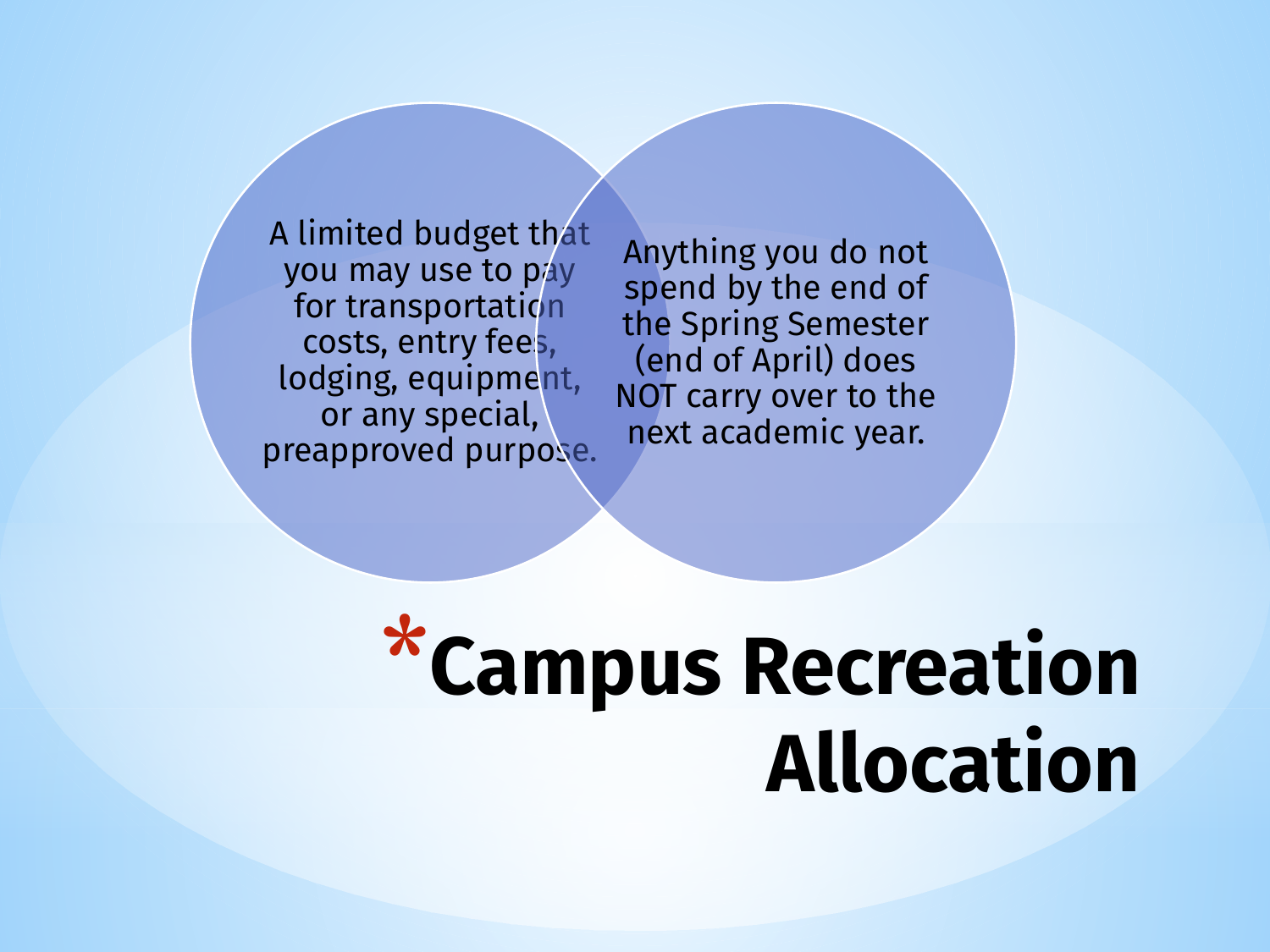

A limited budget that you may use to pay for transportation costs, entry fees, lodging, equipment, or any special, preapproved purpose.
Anything you do not spend by the end of the Spring Semester (end of April) does NOT carry over to the next academic year.
# Campus Recreation Allocation